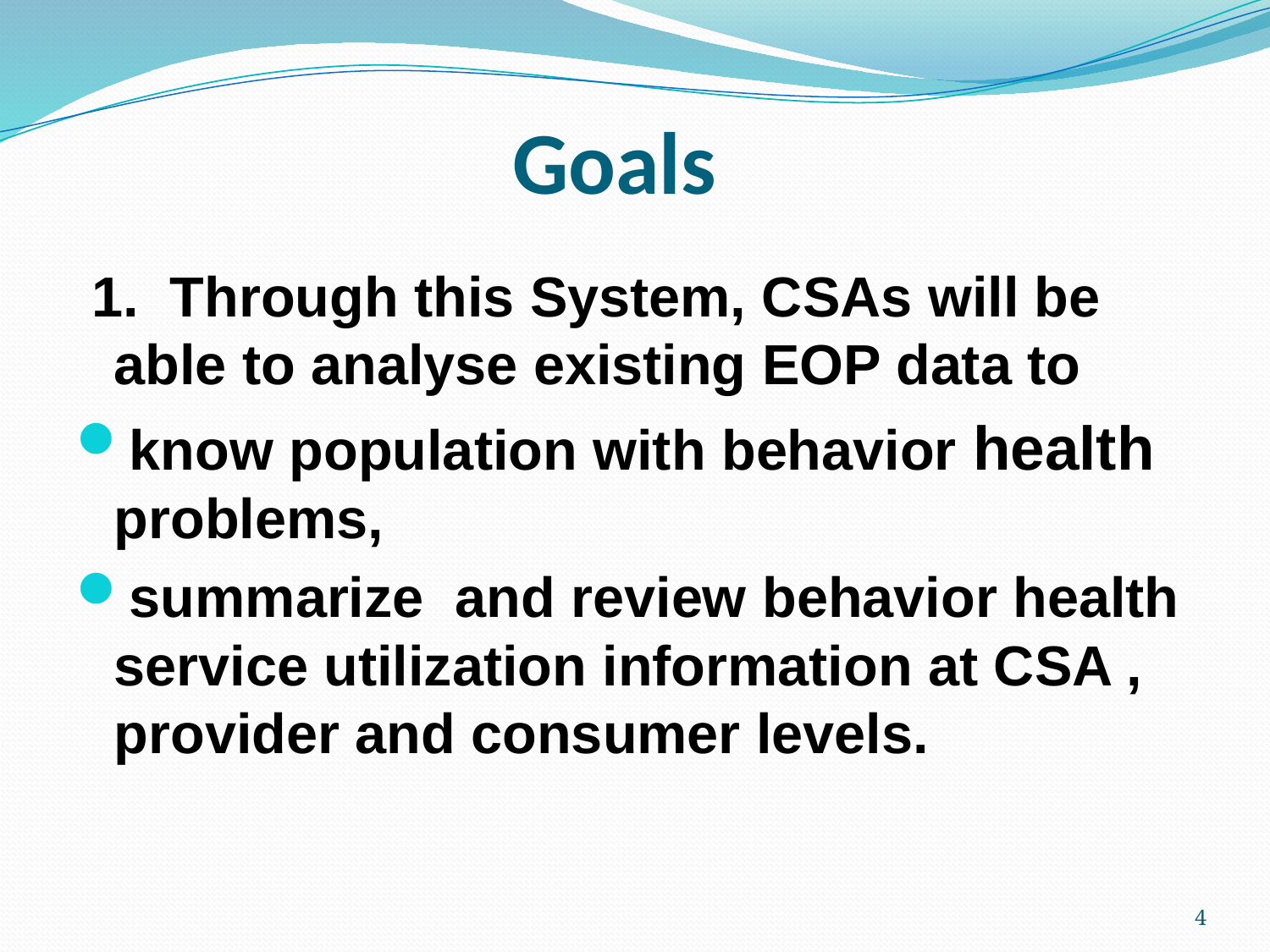

# Goals
 1.  Through this System, CSAs will be able to analyse existing EOP data to
know population with behavior health problems,
summarize  and review behavior health service utilization information at CSA , provider and consumer levels.

4